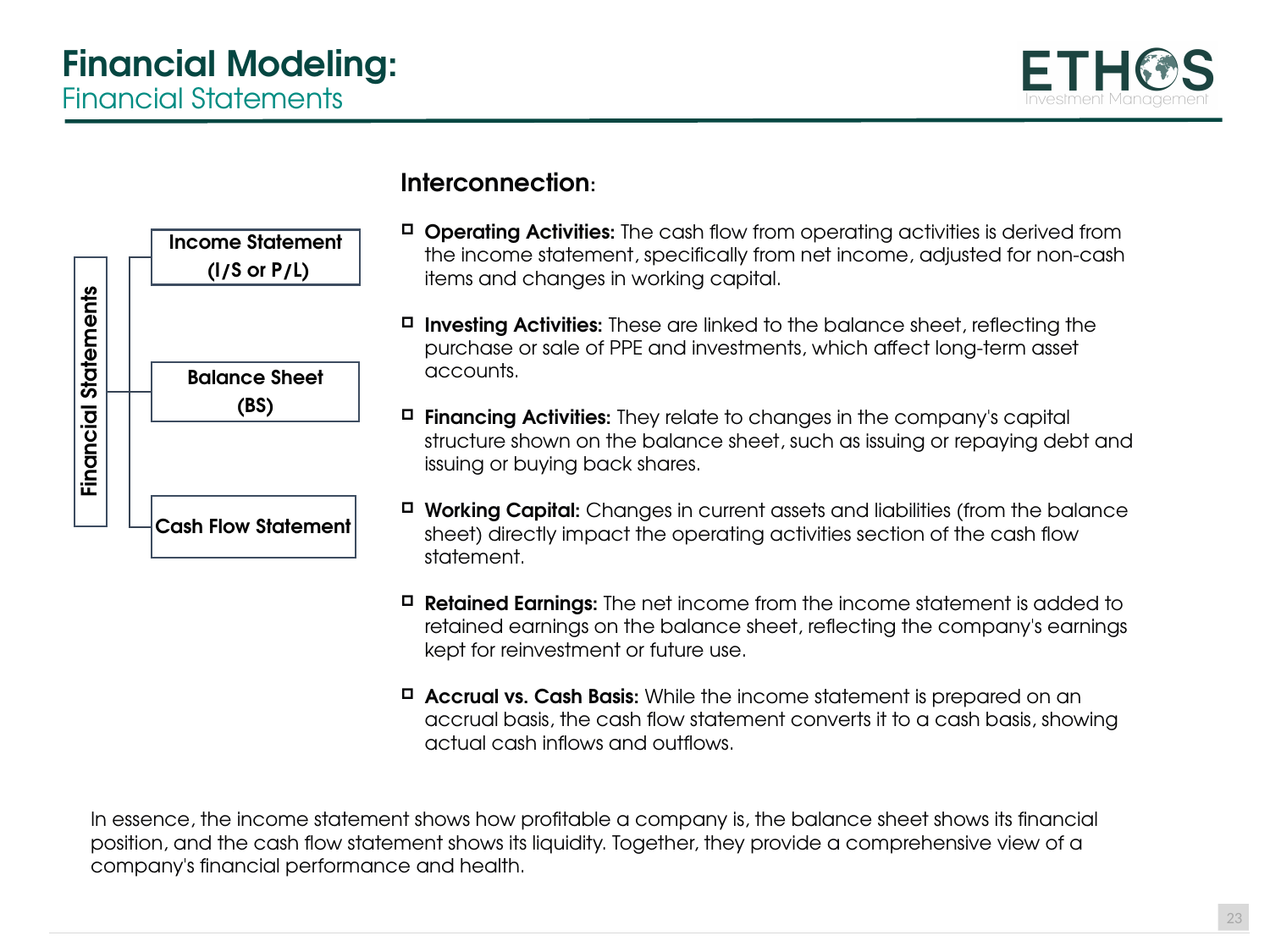

# Financial Modeling: Financial Statements
Interconnection:

Operating Activities: The cash flow from operating activities is derived from the income statement, specifically from net income, adjusted for non-cash items and changes in working capital.

Investing Activities: These are linked to the balance sheet, reflecting the purchase or sale of PPE and investments, which affect long-term asset accounts.

Financing Activities: They relate to changes in the company's capital structure shown on the balance sheet, such as issuing or repaying debt and issuing or buying back shares.

Working Capital: Changes in current assets and liabilities (from the balance sheet) directly impact the operating activities section of the cash flow statement.

Retained Earnings: The net income from the income statement is added to retained earnings on the balance sheet, reflecting the company's earnings kept for reinvestment or future use.

Accrual vs. Cash Basis: While the income statement is prepared on an accrual basis, the cash flow statement converts it to a cash basis, showing actual cash inflows and outflows.

Financial Statements
Income Statement
 (I/S or P/L)
Balance Sheet
(BS)
Cash Flow Statement
In essence, the income statement shows how profitable a company is, the balance sheet shows its financial position, and the cash flow statement shows its liquidity. Together, they provide a comprehensive view of a company's financial performance and health.
23